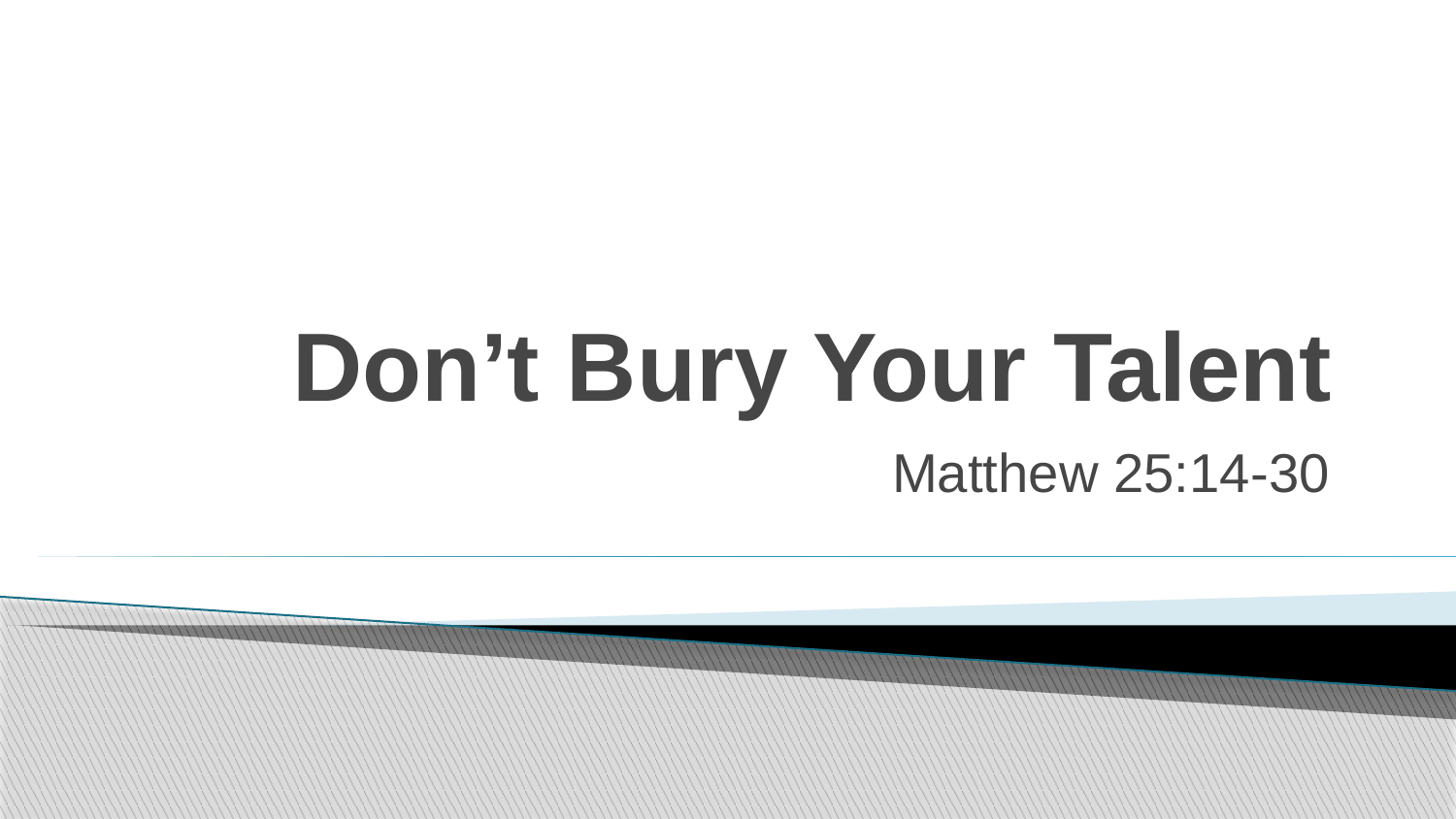

# Don’t Bury Your Talent
Matthew 25:14-30